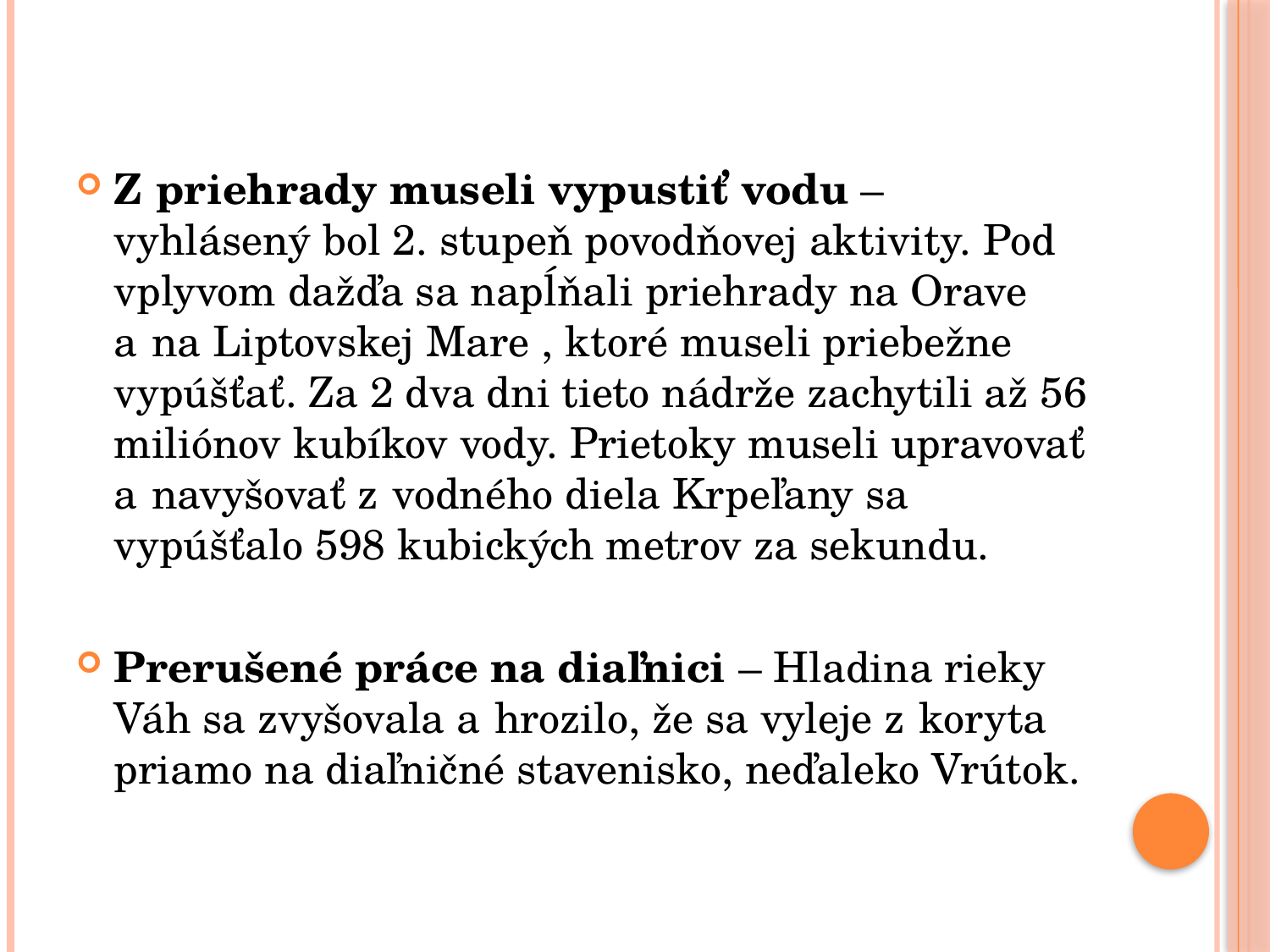

Z priehrady museli vypustiť vodu – vyhlásený bol 2. stupeň povodňovej aktivity. Pod vplyvom dažďa sa napĺňali priehrady na Orave a na Liptovskej Mare , ktoré museli priebežne vypúšťať. Za 2 dva dni tieto nádrže zachytili až 56 miliónov kubíkov vody. Prietoky museli upravovať a navyšovať z vodného diela Krpeľany sa vypúšťalo 598 kubických metrov za sekundu.

Prerušené práce na diaľnici – Hladina rieky Váh sa zvyšovala a hrozilo, že sa vyleje z koryta priamo na diaľničné stavenisko, neďaleko Vrútok.